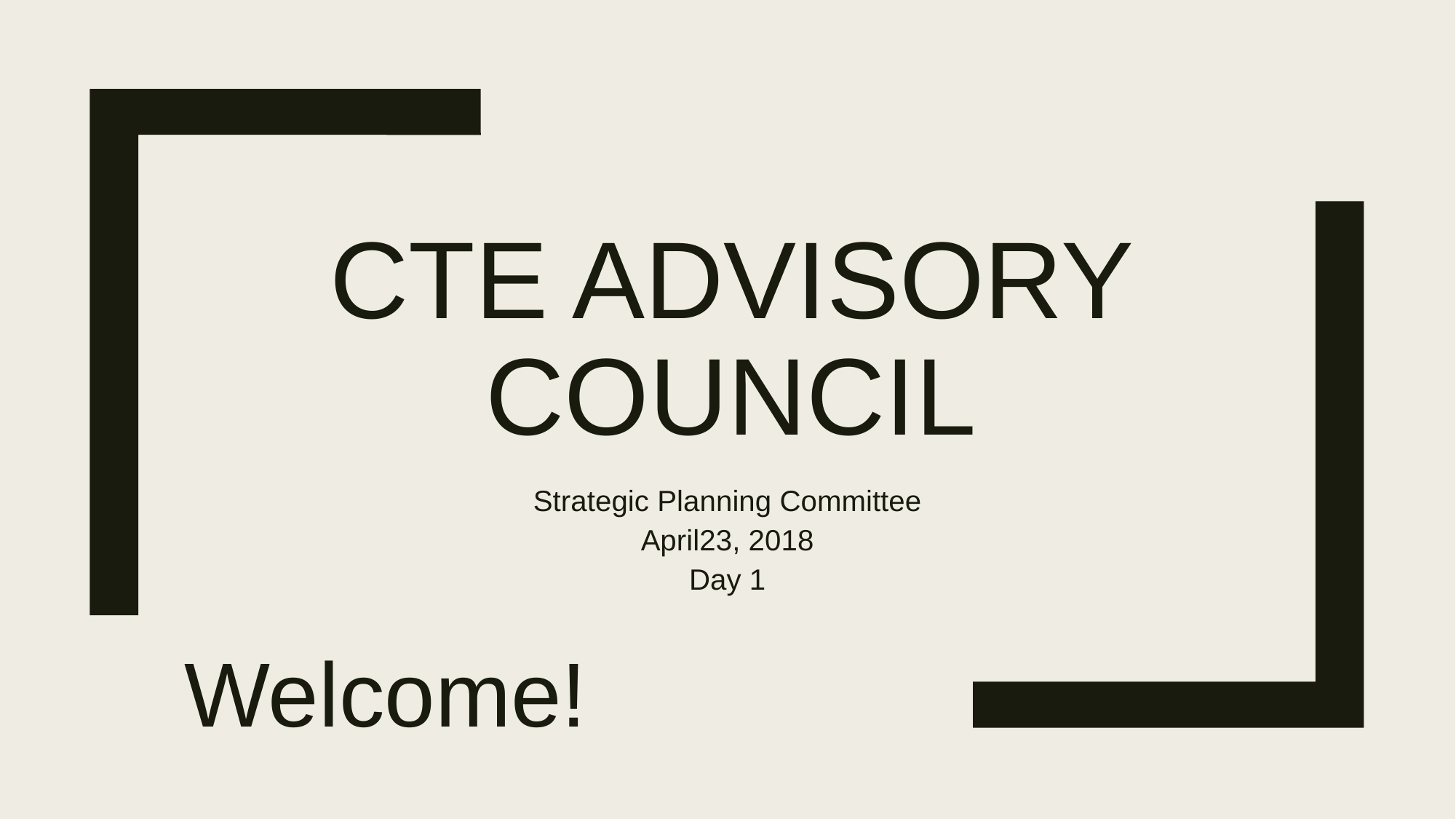

# CTE Advisory Council
Strategic Planning Committee
April23, 2018
Day 1
Welcome!